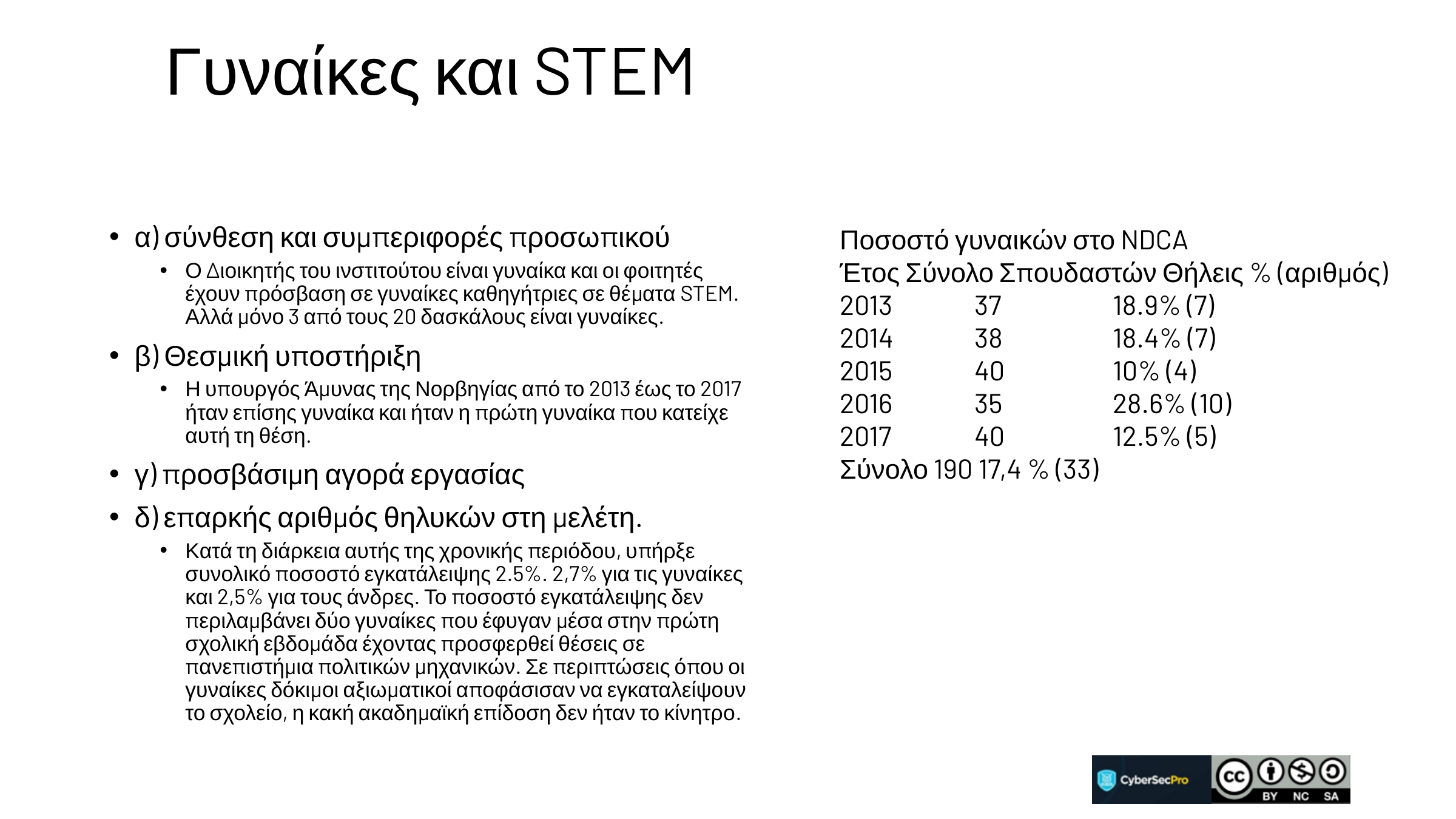

# Γυναίκες και STEM
α) σύνθεση και συμπεριφορές προσωπικού
Ο Διοικητής του ινστιτούτου είναι γυναίκα και οι φοιτητές έχουν πρόσβαση σε γυναίκες καθηγήτριες σε θέματα STEM. Αλλά μόνο 3 από τους 20 δασκάλους είναι γυναίκες.
β) Θεσμική υποστήριξη
Η υπουργός Άμυνας της Νορβηγίας από το 2013 έως το 2017 ήταν επίσης γυναίκα και ήταν η πρώτη γυναίκα που κατείχε αυτή τη θέση.
γ) προσβάσιμη αγορά εργασίας
δ) επαρκής αριθμός θηλυκών στη μελέτη.
Κατά τη διάρκεια αυτής της χρονικής περιόδου, υπήρξε συνολικό ποσοστό εγκατάλειψης 2.5%. 2,7% για τις γυναίκες και 2,5% για τους άνδρες. Το ποσοστό εγκατάλειψης δεν περιλαμβάνει δύο γυναίκες που έφυγαν μέσα στην πρώτη σχολική εβδομάδα έχοντας προσφερθεί θέσεις σε πανεπιστήμια πολιτικών μηχανικών. Σε περιπτώσεις όπου οι γυναίκες δόκιμοι αξιωματικοί αποφάσισαν να εγκαταλείψουν το σχολείο, η κακή ακαδημαϊκή επίδοση δεν ήταν το κίνητρο.
Ποσοστό γυναικών στο NDCA
Έτος Σύνολο Σπουδαστών Θήλεις % (αριθμός)
2013	        37		18.9% (7)
2014	        38		18.4% (7)
2015	        40		10% (4)
2016	        35		28.6% (10)
2017	        40		12.5% (5)
Σύνολο 190 17,4 % (33)